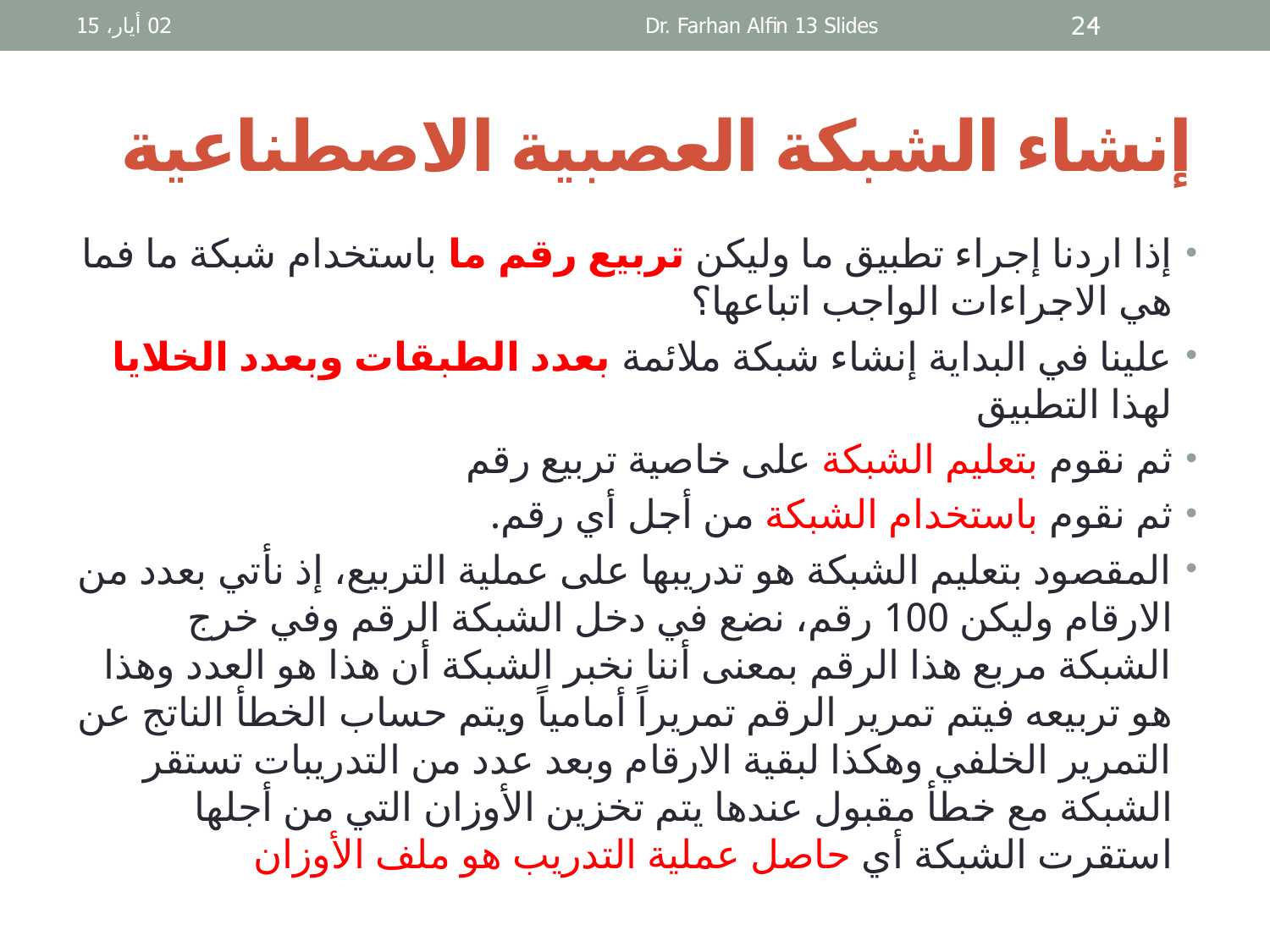

02 أيار، 15
Dr. Farhan Alfin 13 Slides
24
# إنشاء الشبكة العصبية الاصطناعية
إذا اردنا إجراء تطبيق ما وليكن تربيع رقم ما باستخدام شبكة ما فما هي الاجراءات الواجب اتباعها؟
علينا في البداية إنشاء شبكة ملائمة بعدد الطبقات وبعدد الخلايا لهذا التطبيق
ثم نقوم بتعليم الشبكة على خاصية تربيع رقم
ثم نقوم باستخدام الشبكة من أجل أي رقم.
المقصود بتعليم الشبكة هو تدريبها على عملية التربيع، إذ نأتي بعدد من الارقام وليكن 100 رقم، نضع في دخل الشبكة الرقم وفي خرج الشبكة مربع هذا الرقم بمعنى أننا نخبر الشبكة أن هذا هو العدد وهذا هو تربيعه فيتم تمرير الرقم تمريراً أمامياً ويتم حساب الخطأ الناتج عن التمرير الخلفي وهكذا لبقية الارقام وبعد عدد من التدريبات تستقر الشبكة مع خطأ مقبول عندها يتم تخزين الأوزان التي من أجلها استقرت الشبكة أي حاصل عملية التدريب هو ملف الأوزان